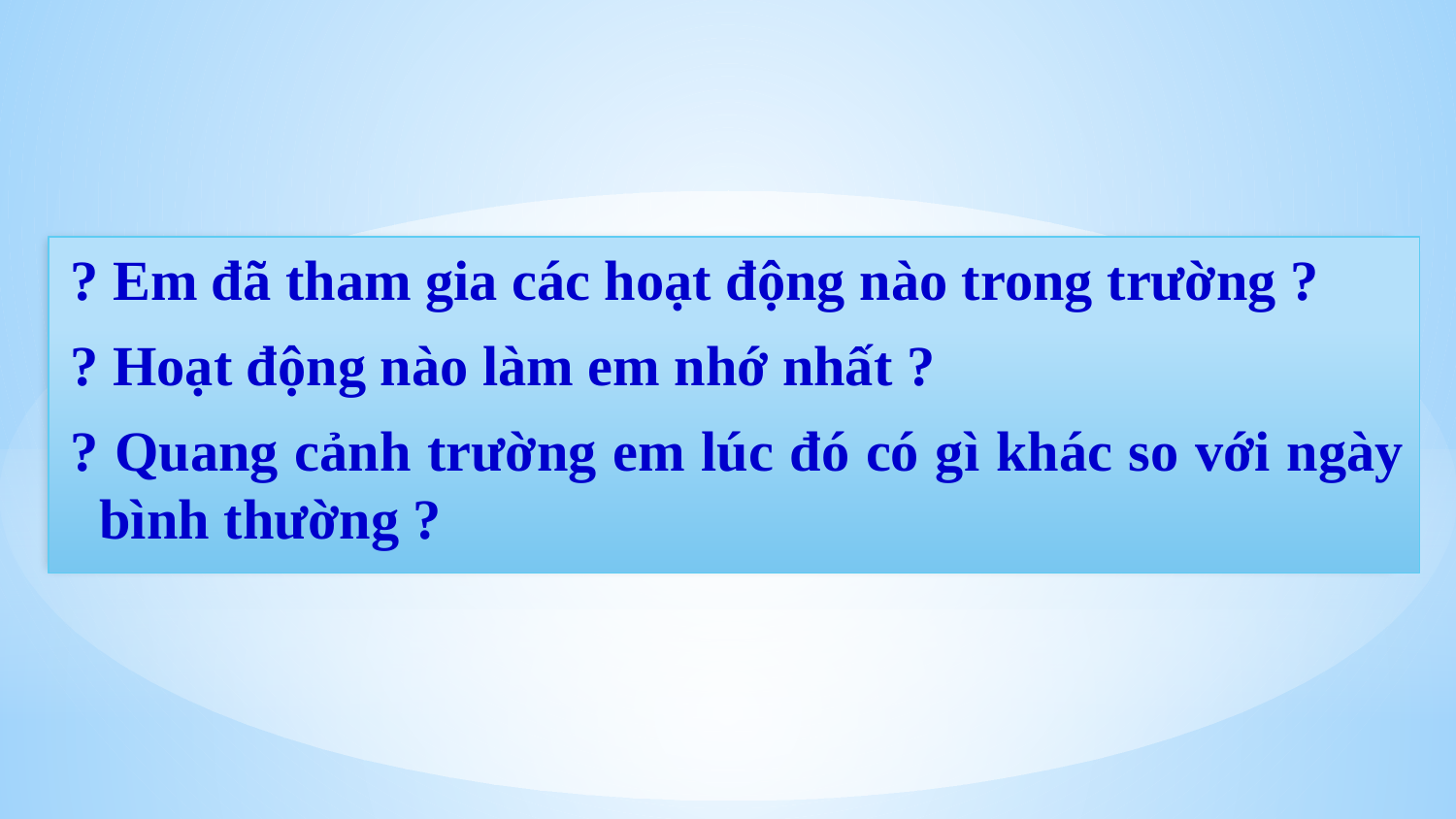

? Em đã tham gia các hoạt động nào trong trường ?
? Hoạt động nào làm em nhớ nhất ?
? Quang cảnh trường em lúc đó có gì khác so với ngày bình thường ?